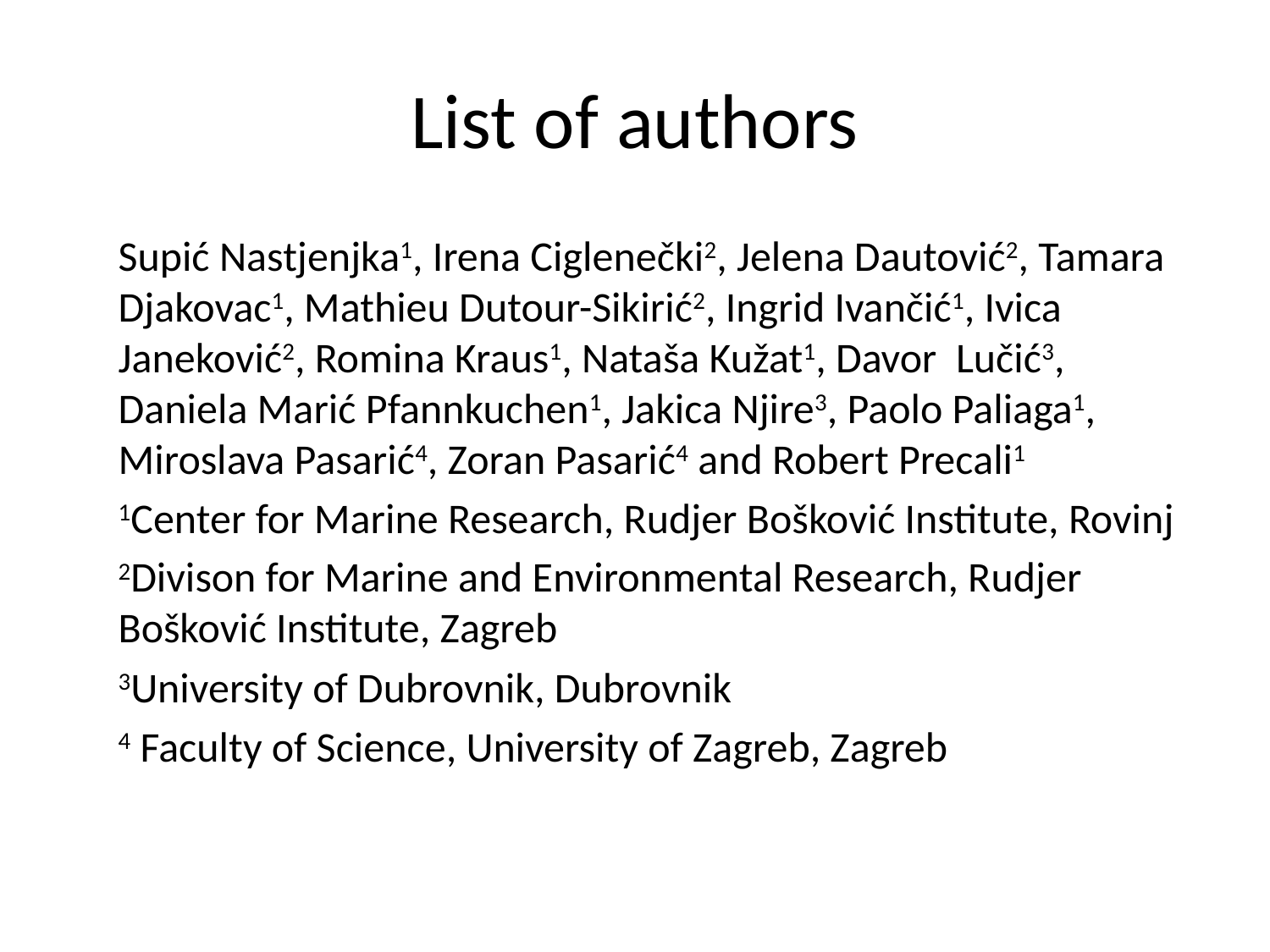

# List of authors
	Supić Nastjenjka1, Irena Ciglenečki2, Jelena Dautović2, Tamara Djakovac1, Mathieu Dutour-Sikirić2, Ingrid Ivančić1, Ivica Janeković2, Romina Kraus1, Nataša Kužat1, Davor  Lučić3, Daniela Marić Pfannkuchen1, Jakica Njire3, Paolo Paliaga1, Miroslava Pasarić4, Zoran Pasarić4 and Robert Precali1
	1Center for Marine Research, Rudjer Bošković Institute, Rovinj
	2Divison for Marine and Environmental Research, Rudjer Bošković Institute, Zagreb
	3University of Dubrovnik, Dubrovnik
	4 Faculty of Science, University of Zagreb, Zagreb